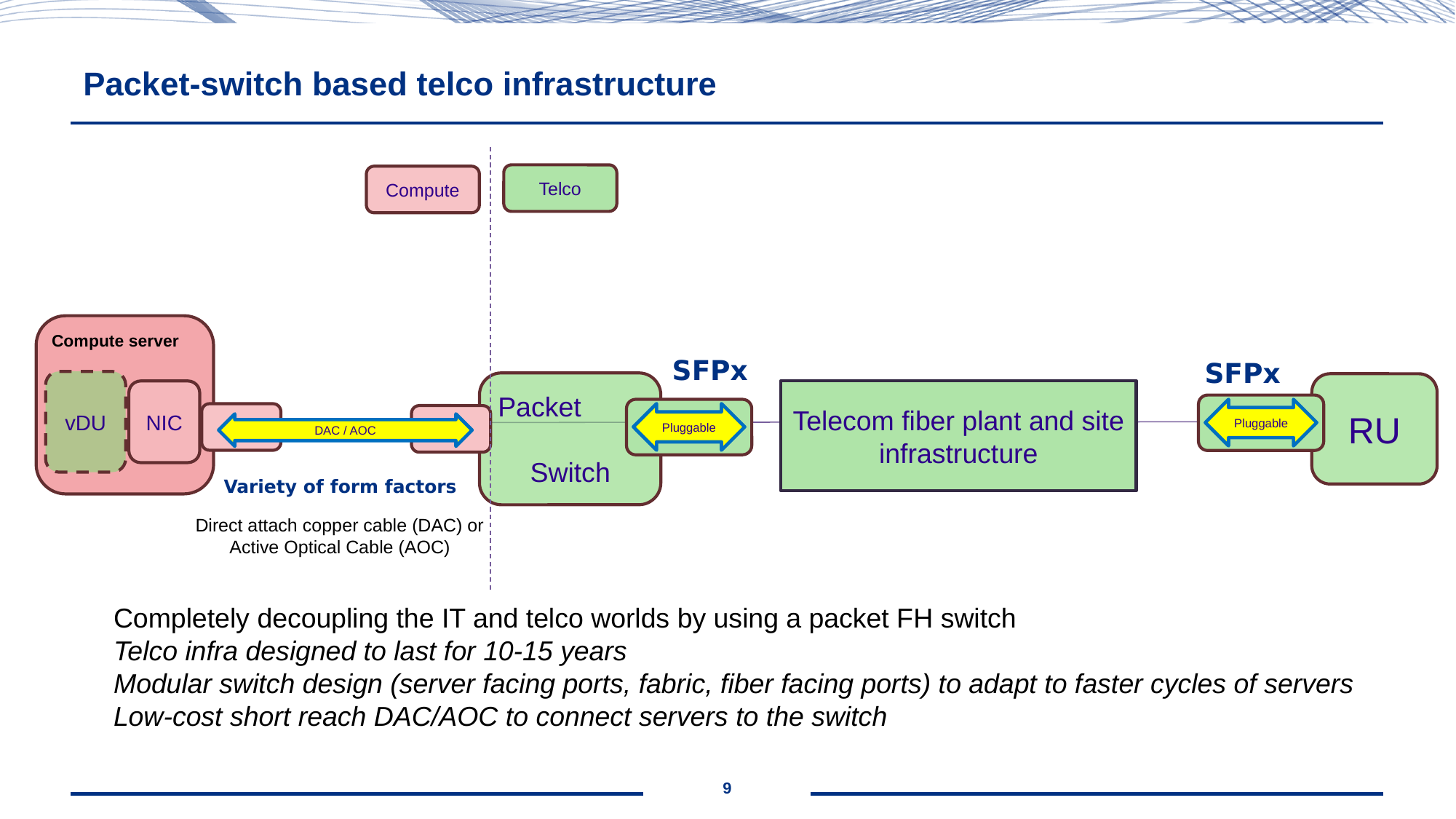

# Packet-switch based telco infrastructure
Telco
Compute

Compute server
SFPx
SFPx
vDU
Packet                      Switch
RU
Telecom fiber plant and site infrastructure
NIC
Pluggable
Pluggable
Pluggable
Pluggable

DAC / AOC
Variety of form factors
Direct attach copper cable (DAC) or Active Optical Cable (AOC)
Completely decoupling the IT and telco worlds by using a packet FH switch
Telco infra designed to last for 10-15 years
Modular switch design (server facing ports, fabric, fiber facing ports) to adapt to faster cycles of servers Low-cost short reach DAC/AOC to connect servers to the switch
9